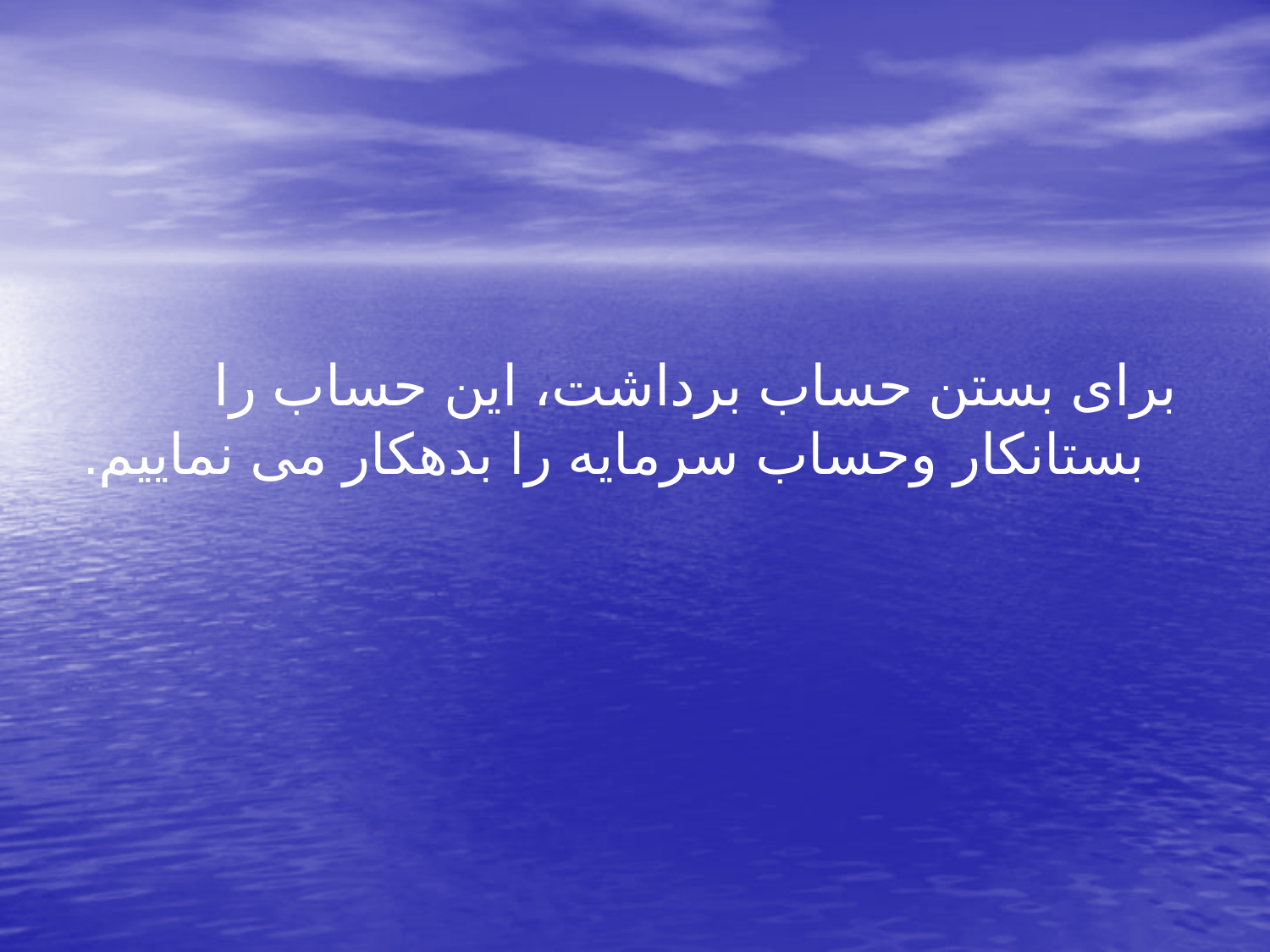

برای بستن حساب برداشت، این حساب را بستانکار وحساب سرمایه را بدهکار می نماییم.